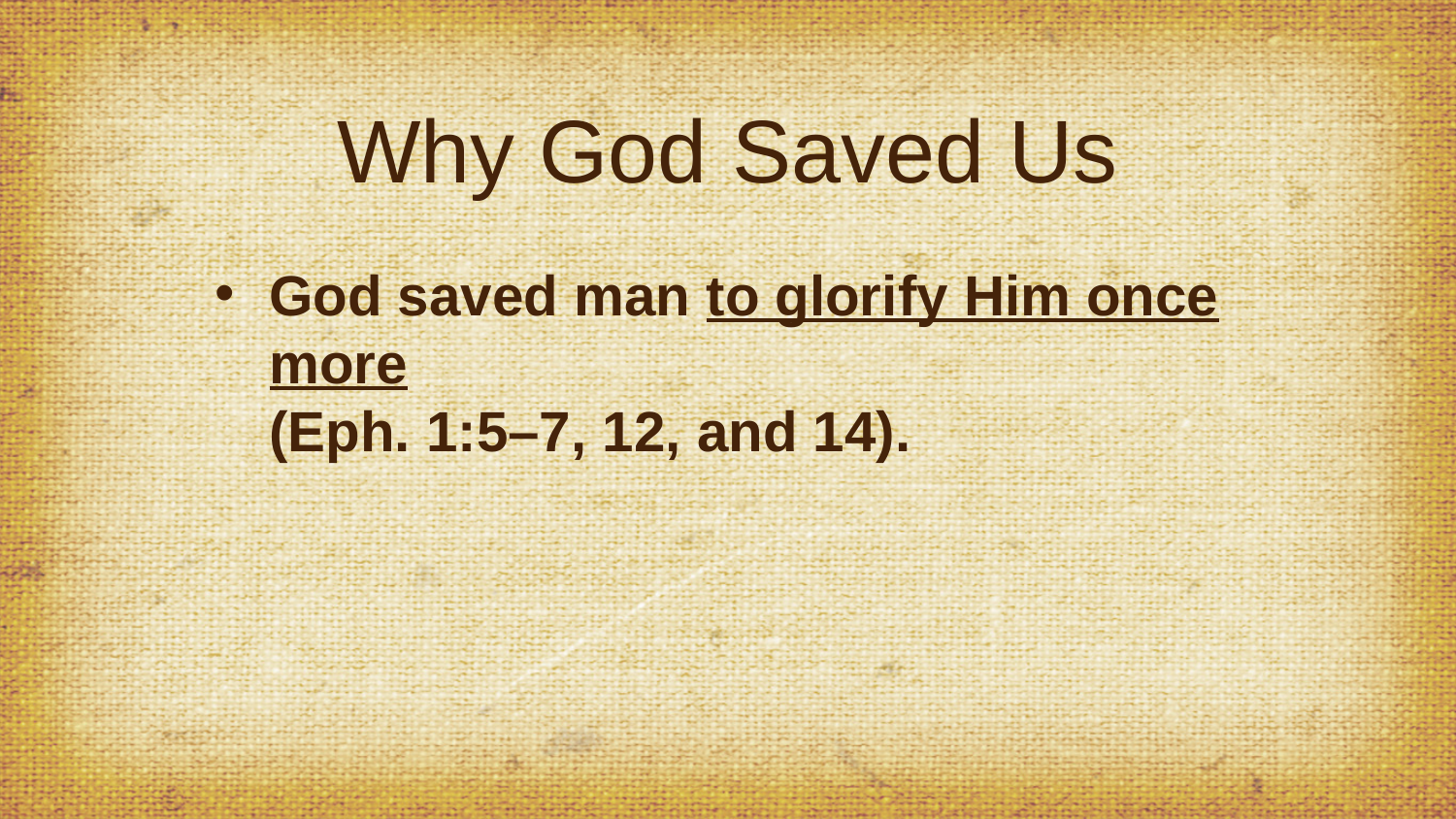

# Why God Saved Us
God saved man to glorify Him once more
(Eph. 1:5–7, 12, and 14).